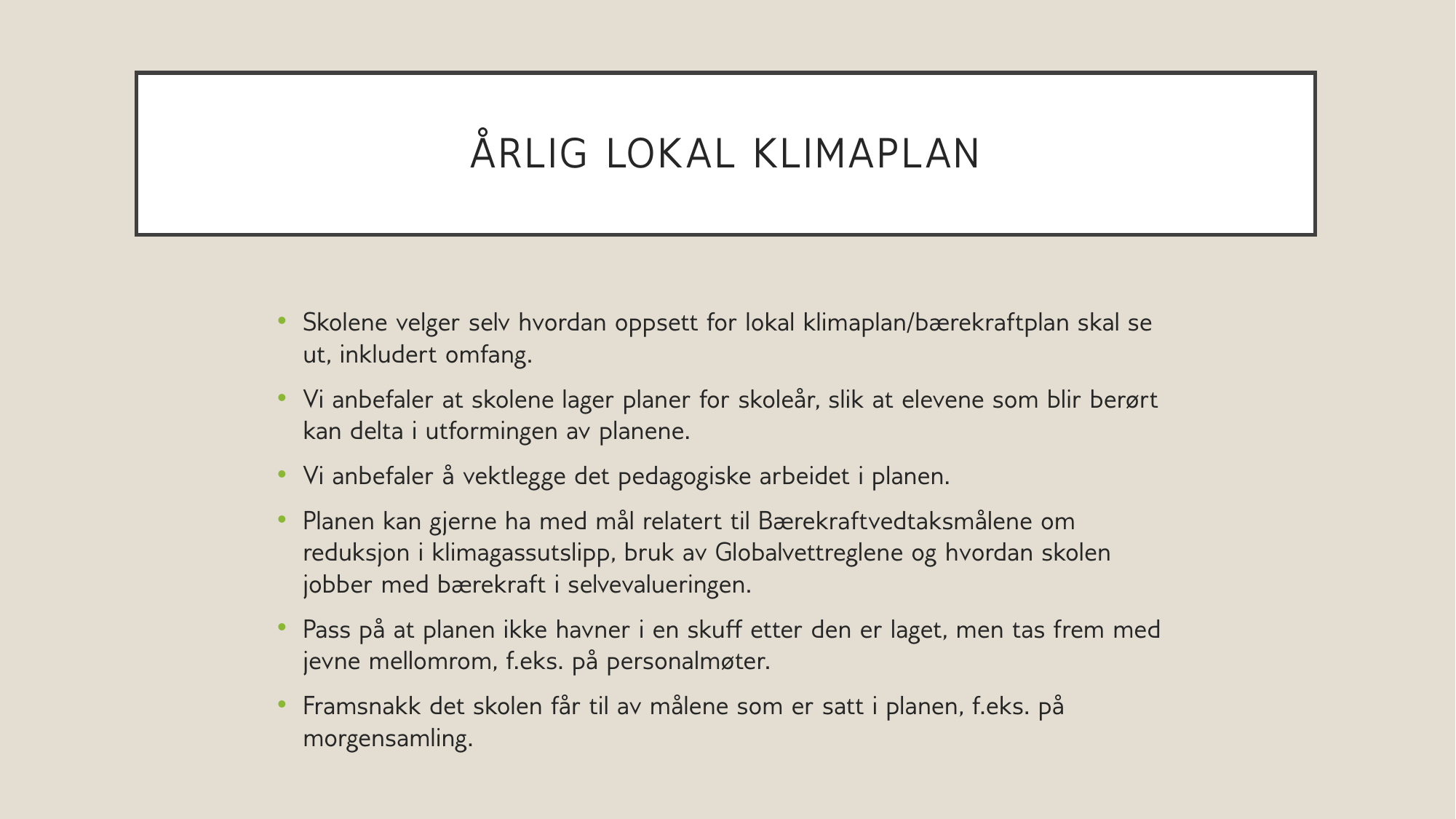

# Årlig lokal klimaplan
Skolene velger selv hvordan oppsett for lokal klimaplan/bærekraftplan skal se ut, inkludert omfang.
Vi anbefaler at skolene lager planer for skoleår, slik at elevene som blir berørt kan delta i utformingen av planene.
Vi anbefaler å vektlegge det pedagogiske arbeidet i planen.
Planen kan gjerne ha med mål relatert til Bærekraftvedtaksmålene om reduksjon i klimagassutslipp, bruk av Globalvettreglene og hvordan skolen jobber med bærekraft i selvevalueringen.
Pass på at planen ikke havner i en skuff etter den er laget, men tas frem med jevne mellomrom, f.eks. på personalmøter.
Framsnakk det skolen får til av målene som er satt i planen, f.eks. på morgensamling.